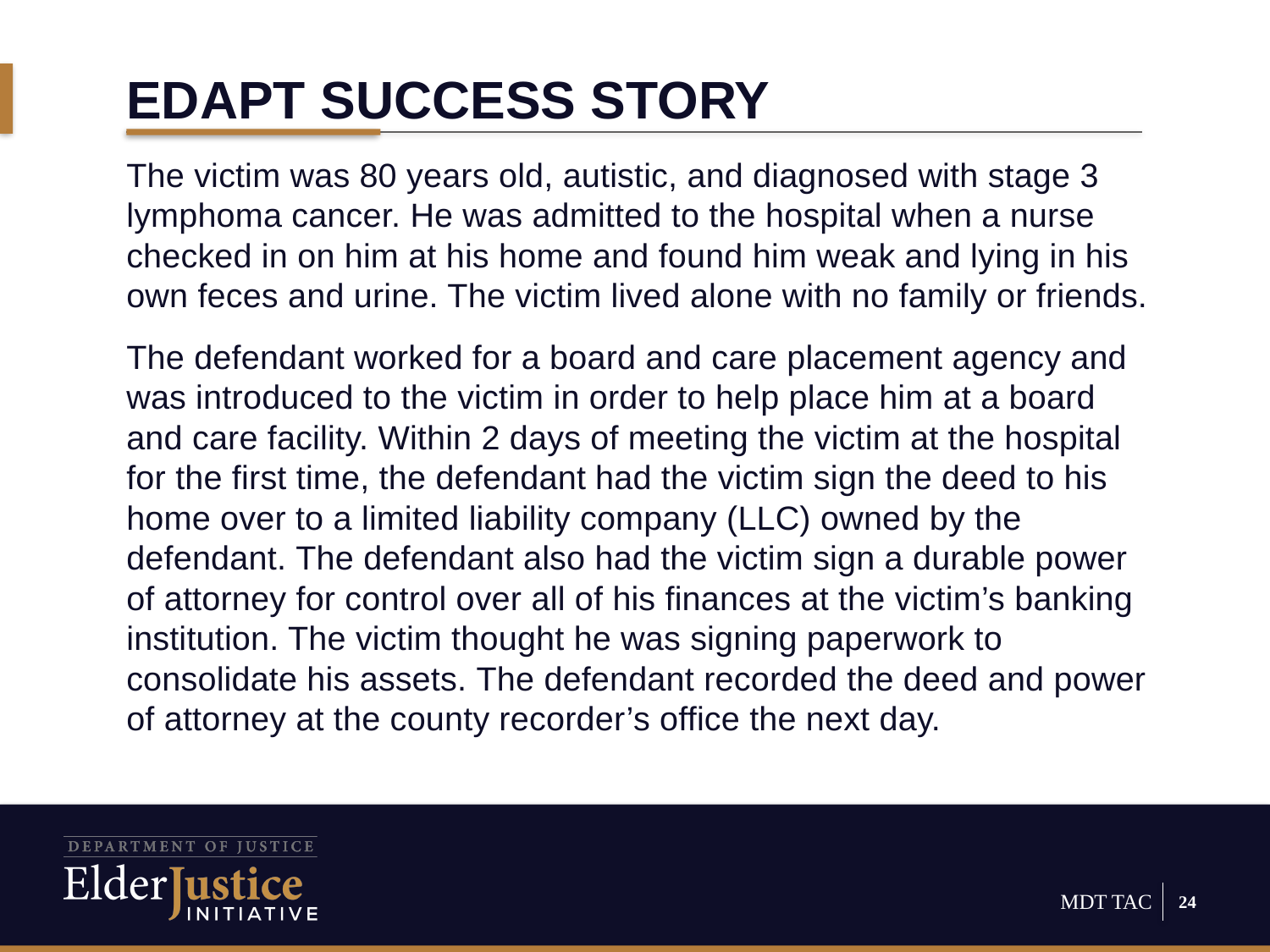

# Edapt success story
The victim was 80 years old, autistic, and diagnosed with stage 3 lymphoma cancer. He was admitted to the hospital when a nurse checked in on him at his home and found him weak and lying in his own feces and urine. The victim lived alone with no family or friends.
The defendant worked for a board and care placement agency and was introduced to the victim in order to help place him at a board and care facility. Within 2 days of meeting the victim at the hospital for the first time, the defendant had the victim sign the deed to his home over to a limited liability company (LLC) owned by the defendant. The defendant also had the victim sign a durable power of attorney for control over all of his finances at the victim’s banking institution. The victim thought he was signing paperwork to consolidate his assets. The defendant recorded the deed and power of attorney at the county recorder’s office the next day.
24